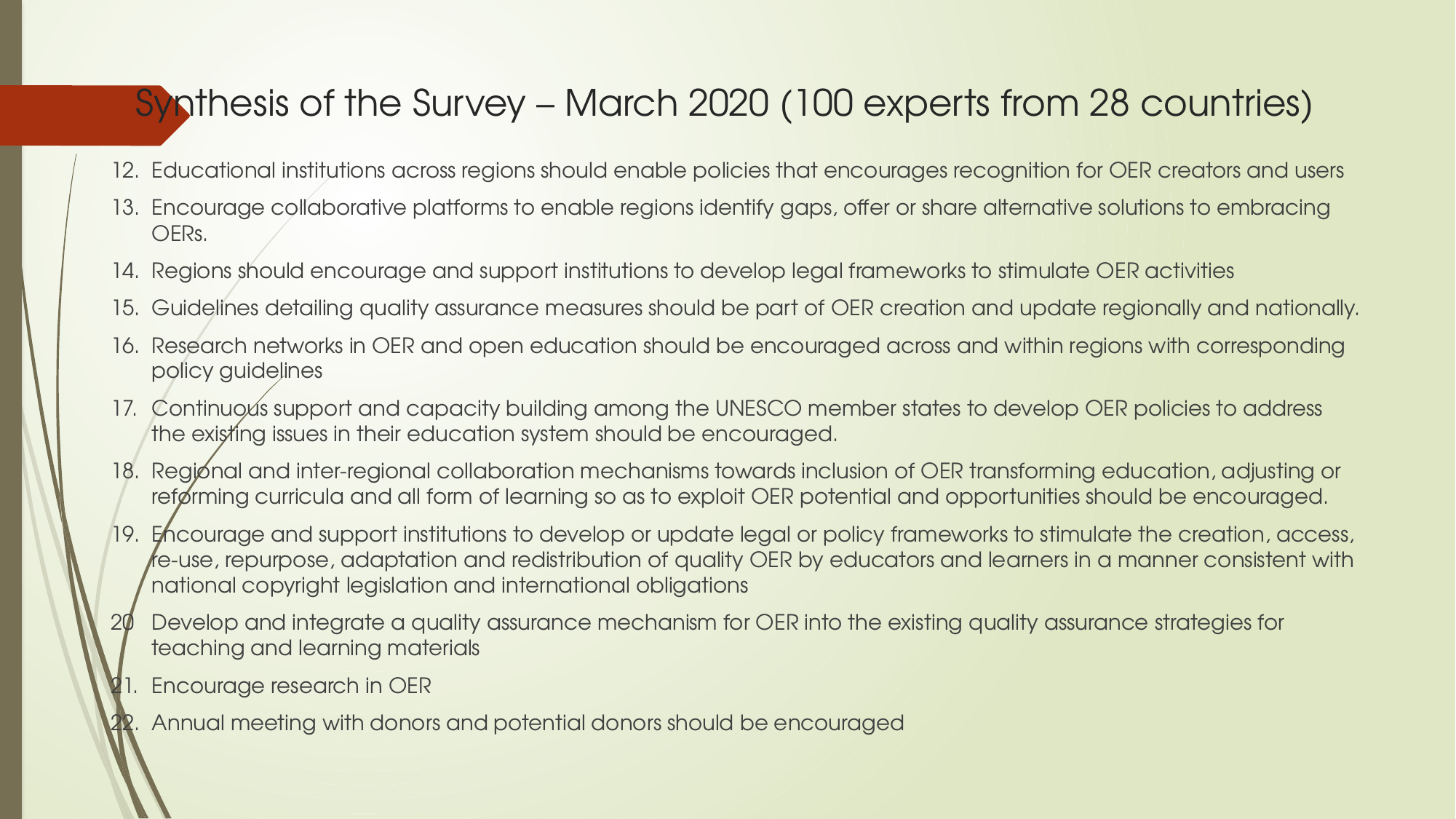

# Synthesis of the Survey – March 2020 (100 experts from 28 countries)
12.	Educational institutions across regions should enable policies that encourages recognition for OER creators and users
13.	Encourage collaborative platforms to enable regions identify gaps, offer or share alternative solutions to embracing OERs.
14.	Regions should encourage and support institutions to develop legal frameworks to stimulate OER activities
15.	Guidelines detailing quality assurance measures should be part of OER creation and update regionally and nationally.
16.	Research networks in OER and open education should be encouraged across and within regions with corresponding policy guidelines
17.	Continuous support and capacity building among the UNESCO member states to develop OER policies to address the existing issues in their education system should be encouraged.
18.	Regional and inter-regional collaboration mechanisms towards inclusion of OER transforming education, adjusting or reforming curricula and all form of learning so as to exploit OER potential and opportunities should be encouraged.
19.	Encourage and support institutions to develop or update legal or policy frameworks to stimulate the creation, access, re-use, repurpose, adaptation and redistribution of quality OER by educators and learners in a manner consistent with national copyright legislation and international obligations
20	Develop and integrate a quality assurance mechanism for OER into the existing quality assurance strategies for teaching and learning materials
21.	Encourage research in OER
22.	Annual meeting with donors and potential donors should be encouraged